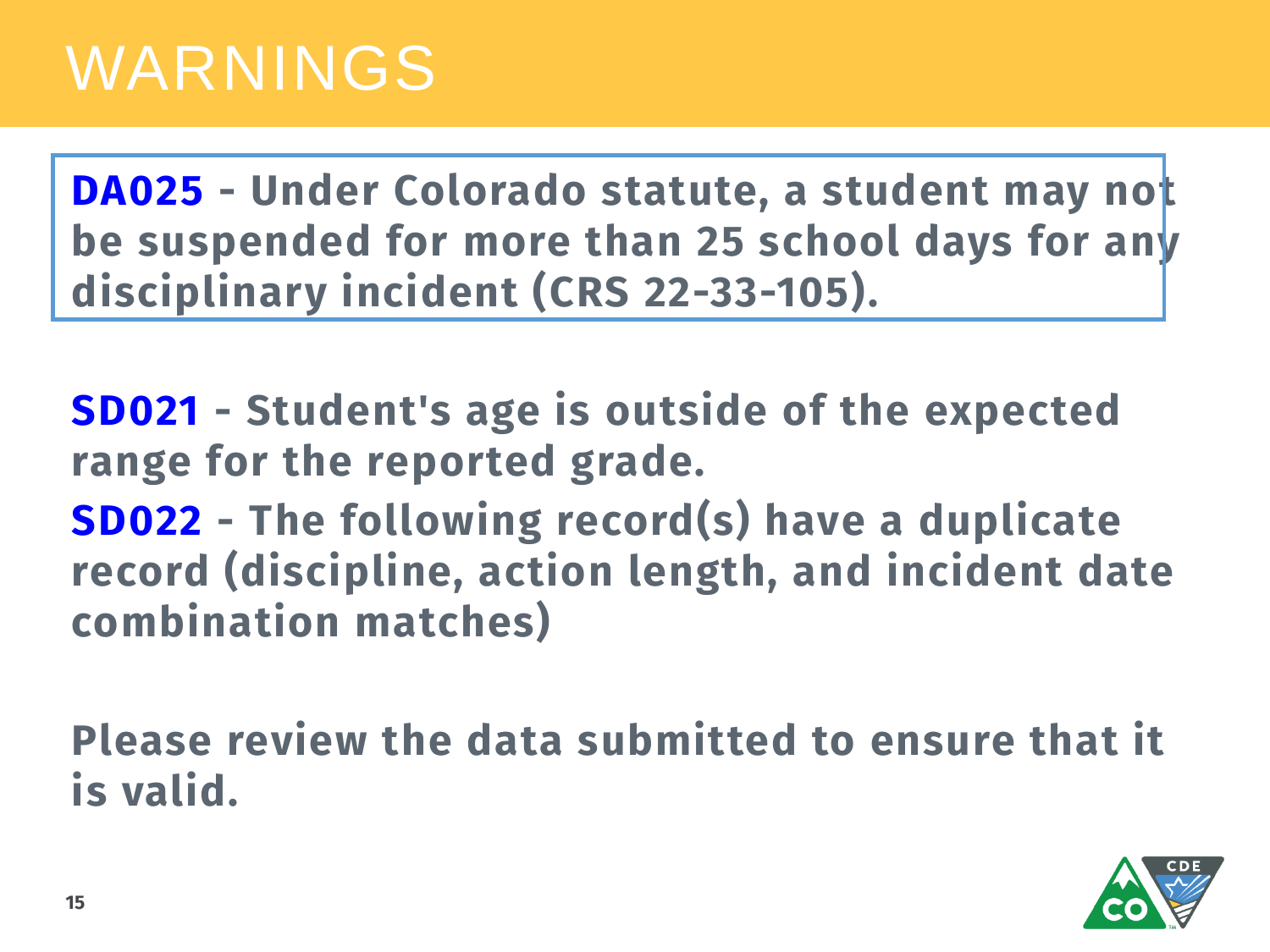

# WARNINGS

DA025 - Under Colorado statute, a student may not be suspended for more than 25 school days for any disciplinary incident (CRS 22-33-105).

SD021 - Student's age is outside of the expected range for the reported grade.
SD022 - The following record(s) have a duplicate record (discipline, action length, and incident date combination matches)

Please review the data submitted to ensure that it is valid.
15